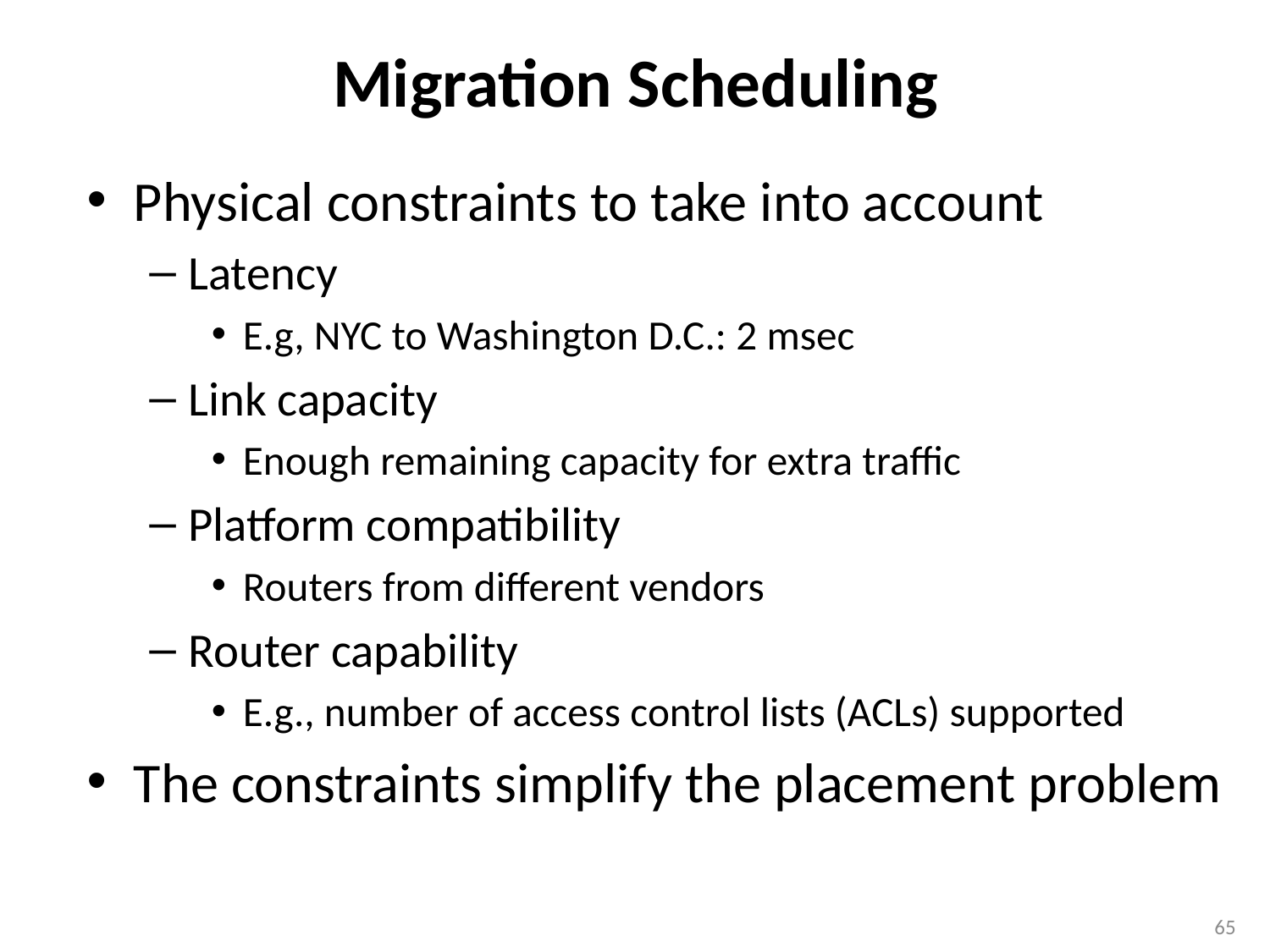

# Migration Scheduling
Physical constraints to take into account
Latency
E.g, NYC to Washington D.C.: 2 msec
Link capacity
Enough remaining capacity for extra traffic
Platform compatibility
Routers from different vendors
Router capability
E.g., number of access control lists (ACLs) supported
The constraints simplify the placement problem
65